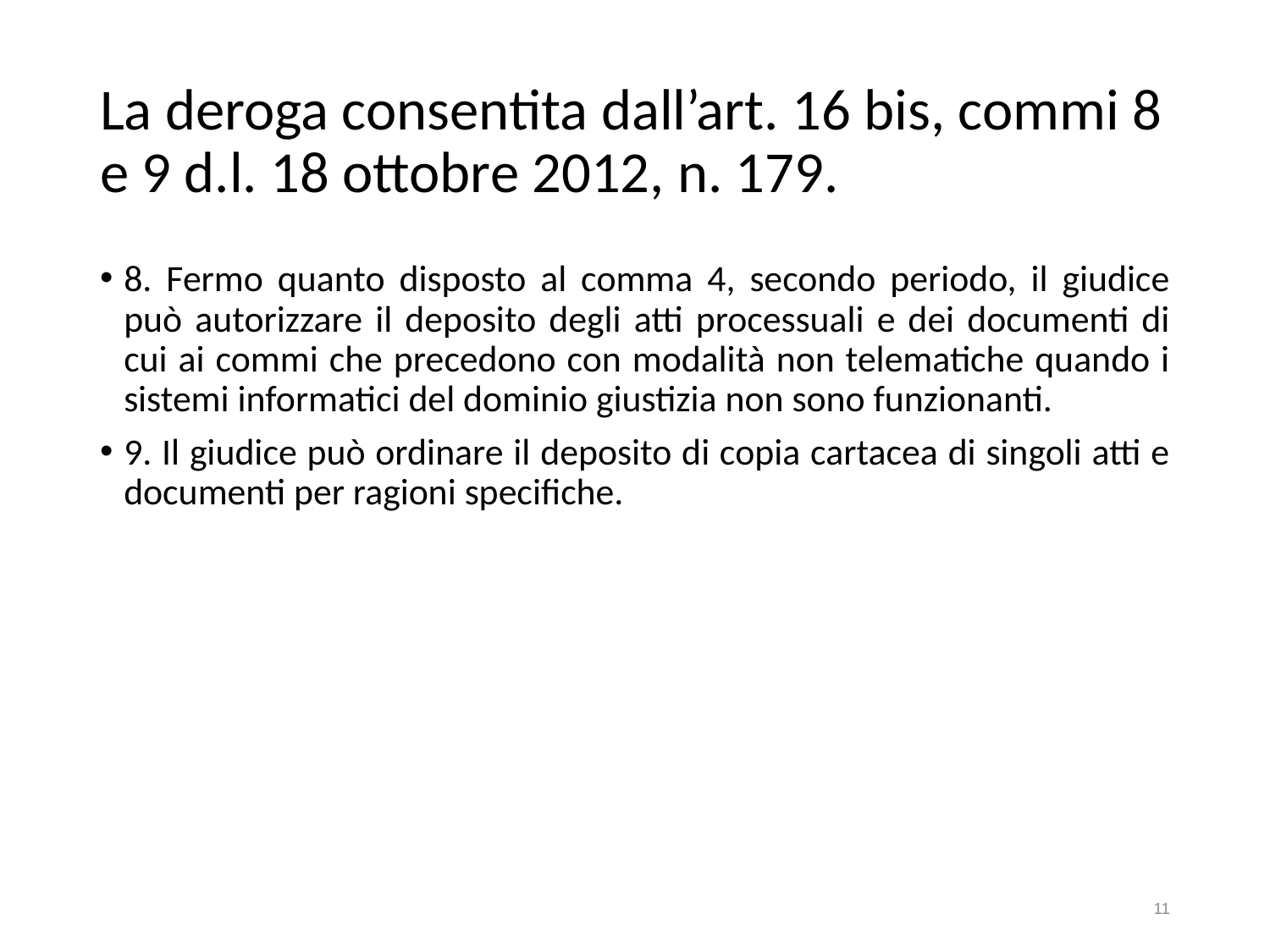

# La deroga consentita dall’art. 16 bis, commi 8 e 9 d.l. 18 ottobre 2012, n. 179.
8. Fermo quanto disposto al comma 4, secondo periodo, il giudice può autorizzare il deposito degli atti processuali e dei documenti di cui ai commi che precedono con modalità non telematiche quando i sistemi informatici del dominio giustizia non sono funzionanti.
9. Il giudice può ordinare il deposito di copia cartacea di singoli atti e documenti per ragioni specifiche.

11